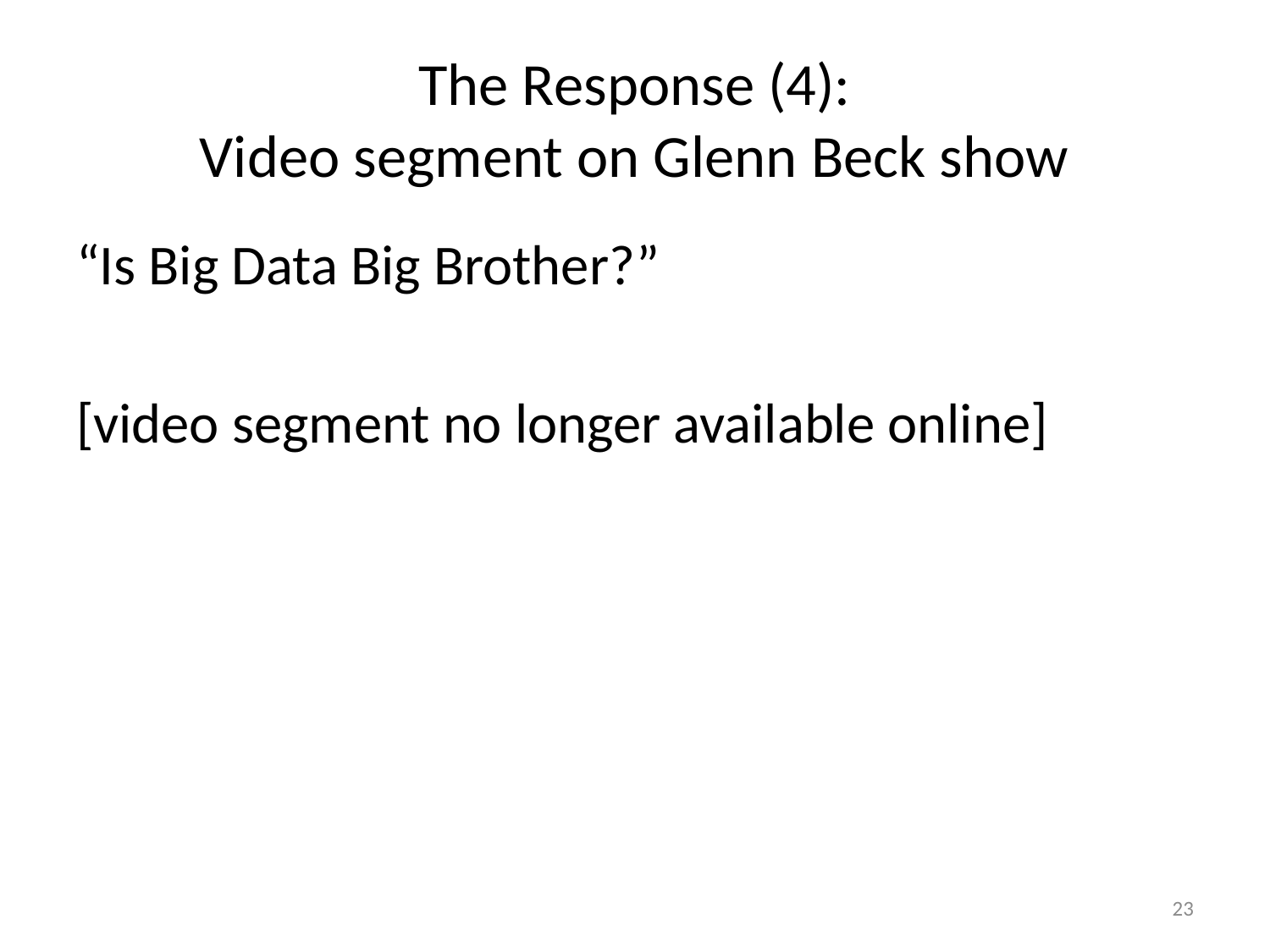

# The Response (4): Video segment on Glenn Beck show
“Is Big Data Big Brother?”

[video segment no longer available online]
23